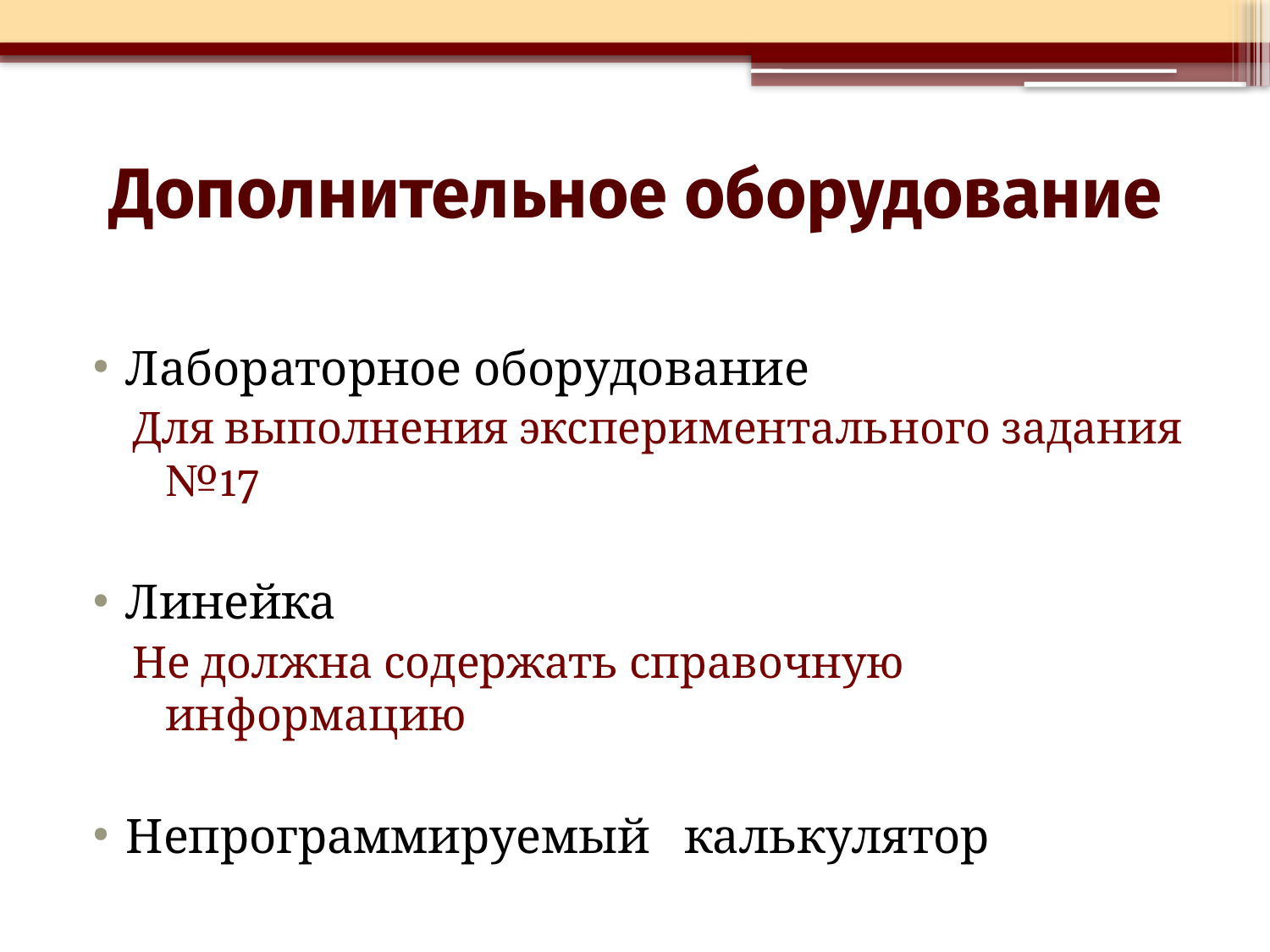

# Дополнительное оборудование

Лабораторное оборудование
Для выполнения экспериментального задания  №17

Линейка
Не должна содержать справочную информацию

Непрограммируемый   калькулятор